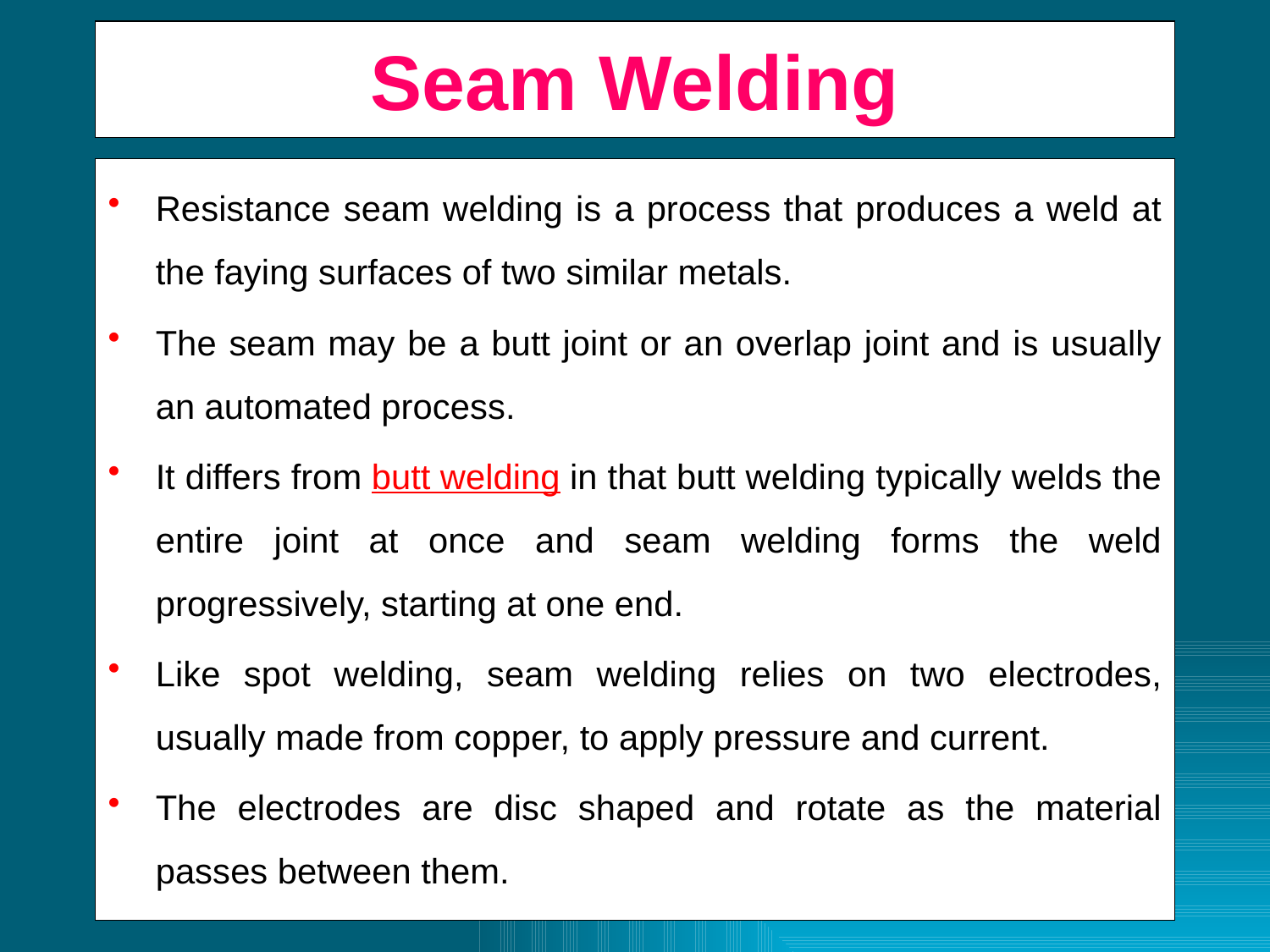

# Seam Welding
Resistance seam welding is a process that produces a weld at the faying surfaces of two similar metals.
The seam may be a butt joint or an overlap joint and is usually an automated process.
It differs from butt welding in that butt welding typically welds the entire joint at once and seam welding forms the weld progressively, starting at one end.
Like spot welding, seam welding relies on two electrodes, usually made from copper, to apply pressure and current.
The electrodes are disc shaped and rotate as the material passes between them.